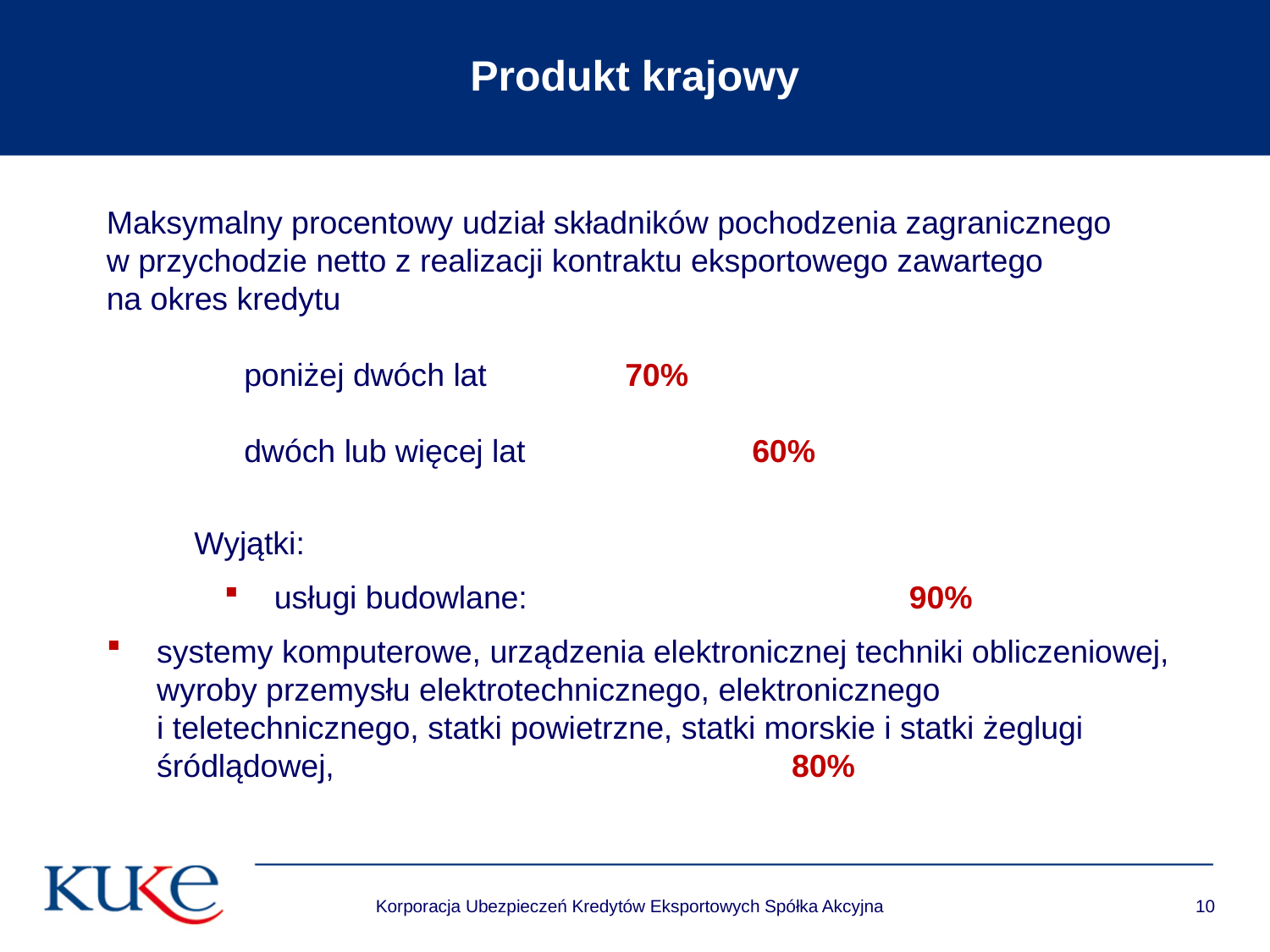

Produkt krajowy
#
Maksymalny procentowy udział składników pochodzenia zagranicznego
w przychodzie netto z realizacji kontraktu eksportowego zawartego
na okres kredytu

poniżej dwóch lat 		70%

dwóch lub więcej lat 		60%

Wyjątki:
usługi budowlane:  	90%
systemy komputerowe, urządzenia elektronicznej techniki obliczeniowej, wyroby przemysłu elektrotechnicznego, elektronicznego
i teletechnicznego, statki powietrzne, statki morskie i statki żeglugi śródlądowej,	80%
Korporacja Ubezpieczeń Kredytów Eksportowych Spółka Akcyjna
10